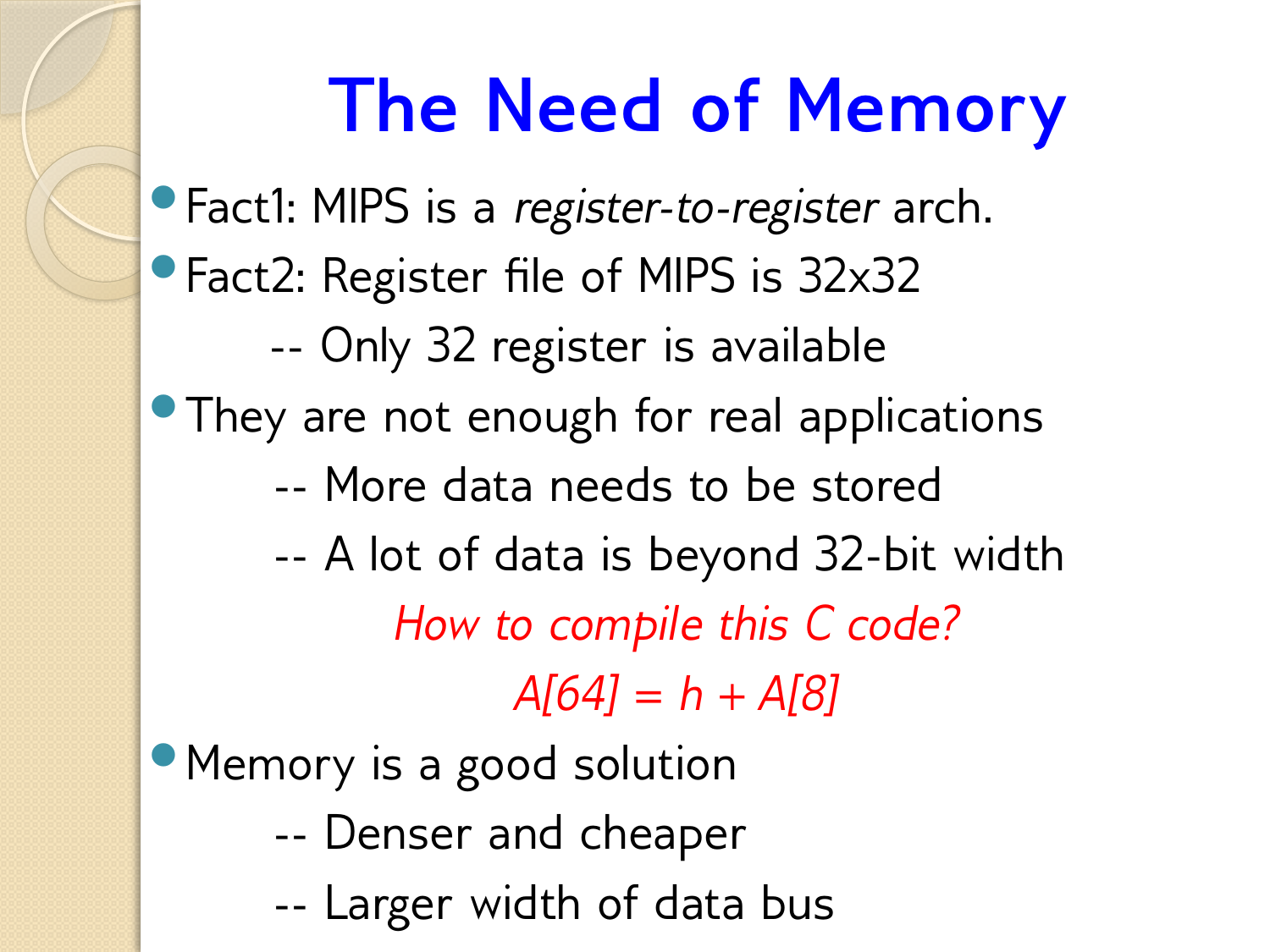

# The Need of Memory
Fact1: MIPS is a register-to-register arch.
Fact2: Register file of MIPS is 32x32
        -- Only 32 register is available
They are not enough for real applications
         -- More data needs to be stored
         -- A lot of data is beyond 32-bit width
How to compile this C code?
A[64] = h + A[8]
Memory is a good solution
         -- Denser and cheaper
         -- Larger width of data bus